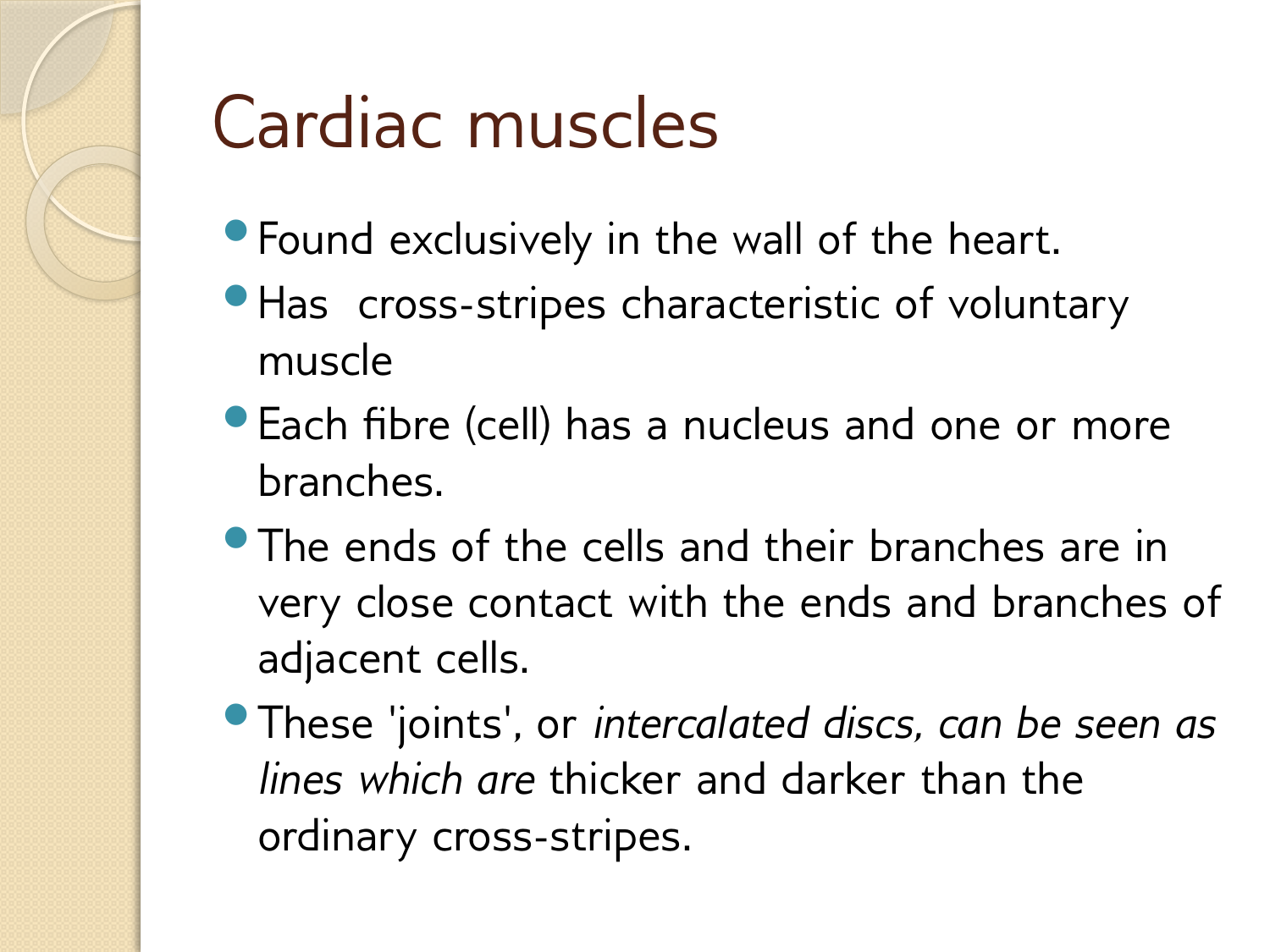

# Cardiac muscles
Found exclusively in the wall of the heart.
Has  cross-stripes characteristic of voluntary muscle
Each fibre (cell) has a nucleus and one or more branches.
The ends of the cells and their branches are in very close contact with the ends and branches of adjacent cells.
These 'joints', or intercalated discs, can be seen as lines which are thicker and darker than the ordinary cross-stripes.